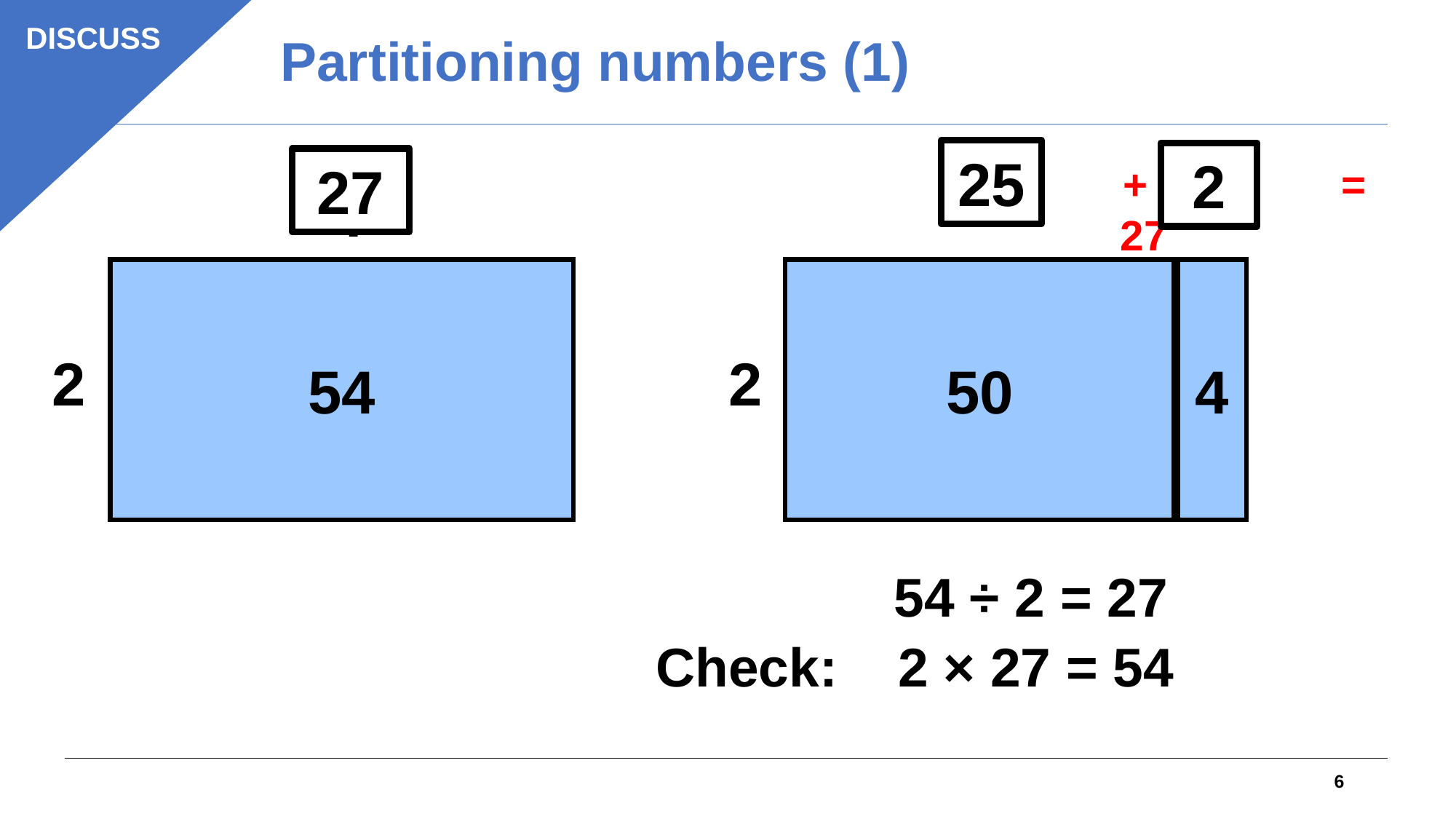

Partitioning numbers (1)
DISCUSS
25
2
?
27
?
                        +                 = 27
?
54
4
50
2
2
54 ÷ 2 = 27
Check:    2 × 27 = 54
6